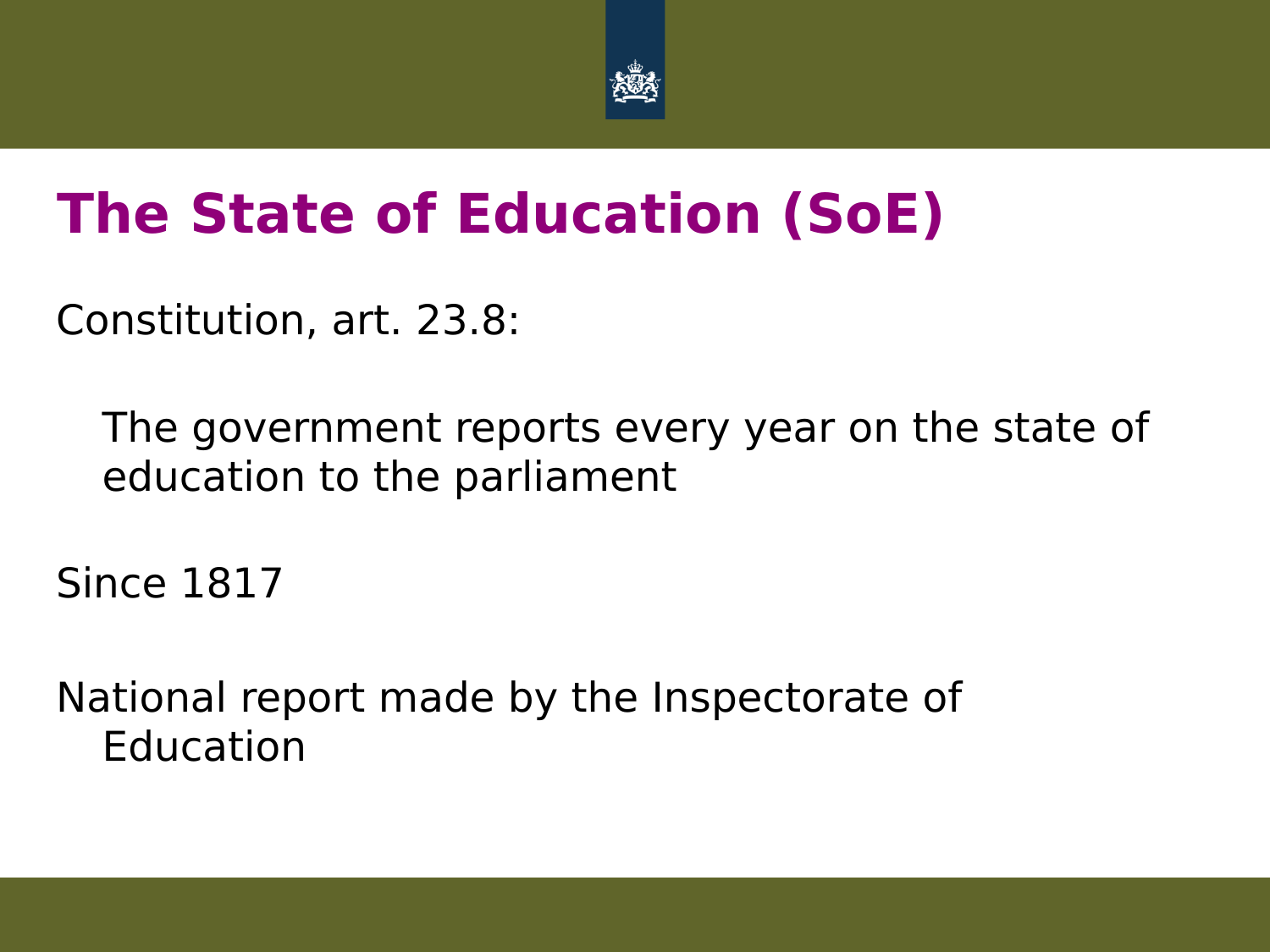

The State of Education (SoE)
Constitution, art. 23.8:
The government reports every year on the state of education to the parliament

Since 1817

National report made by the Inspectorate of Education